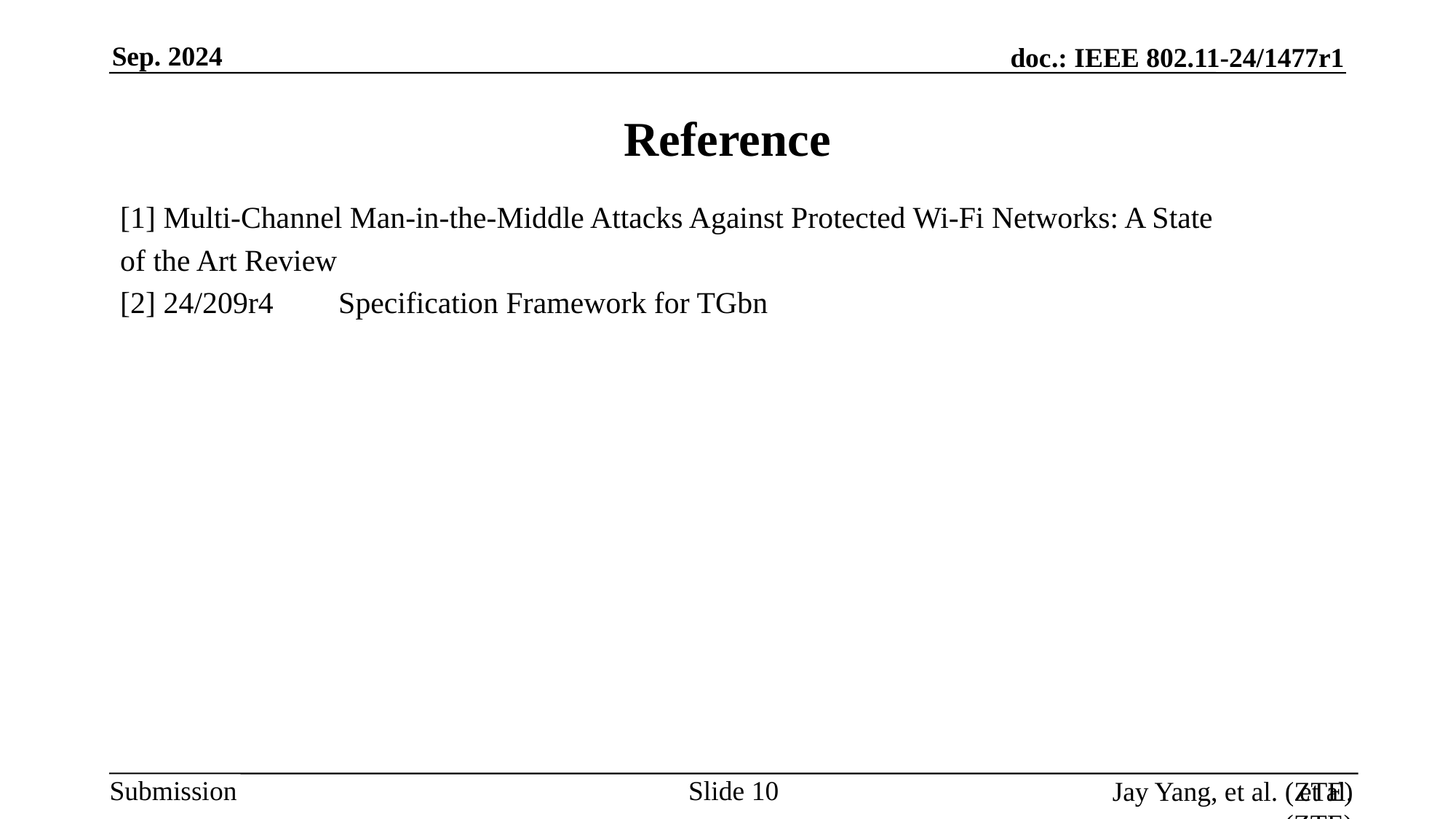

# Reference
[1] Multi-Channel Man-in-the-Middle Attacks Against Protected Wi-Fi Networks: A State
of the Art Review
[2] 24/209r4	Specification Framework for TGbn

Slide 10
Jay Yang, et al. (ZTE)
 et al. (ZTE)